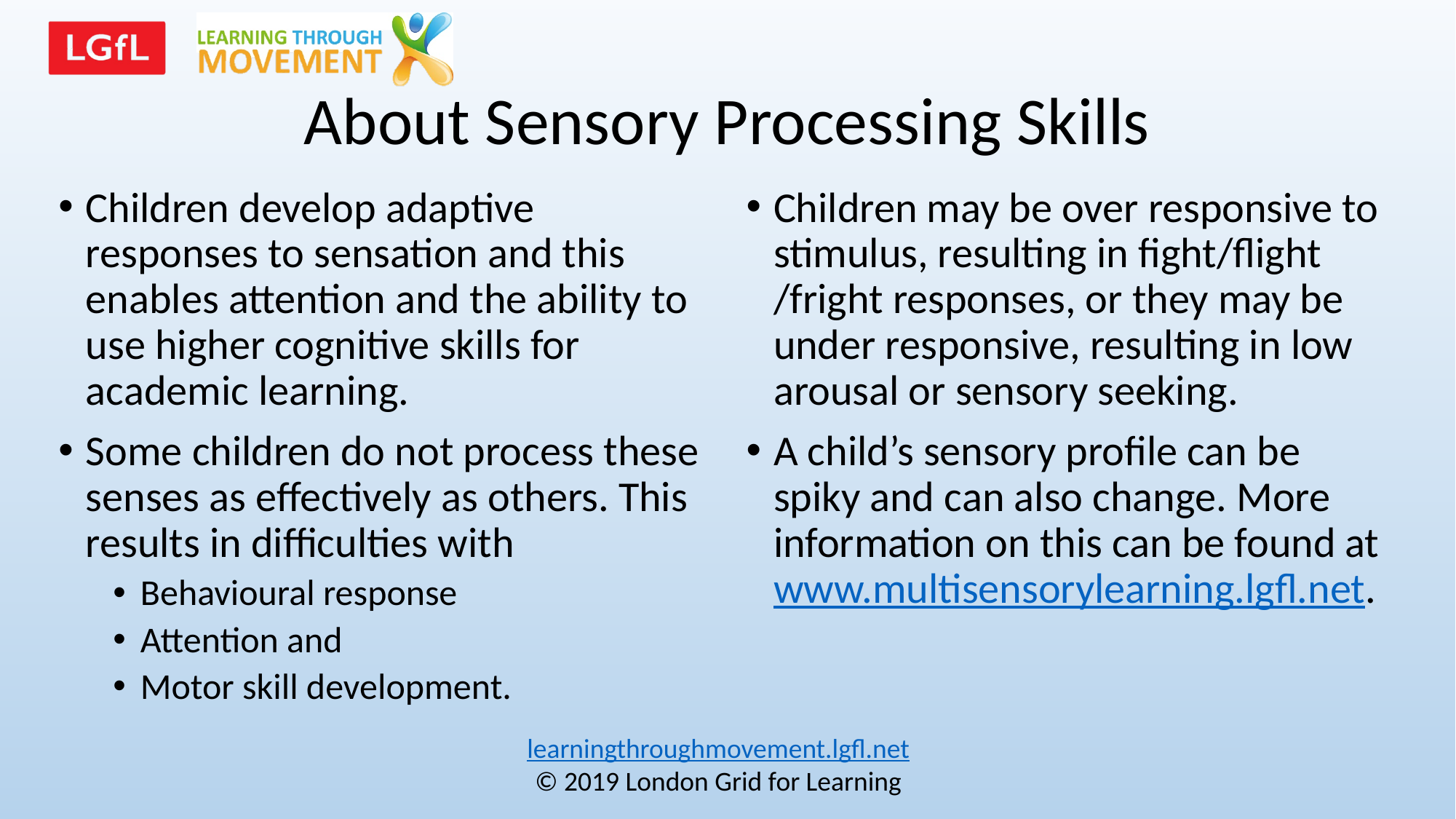

# About Sensory Processing Skills
Children develop adaptive responses to sensation and this enables attention and the ability to use higher cognitive skills for academic learning.
Some children do not process these senses as effectively as others. This results in difficulties with
Behavioural response
Attention and
Motor skill development.
Children may be over responsive to stimulus, resulting in fight/flight /fright responses, or they may be under responsive, resulting in low arousal or sensory seeking.
A child’s sensory profile can be spiky and can also change. More information on this can be found at www.multisensorylearning.lgfl.net.